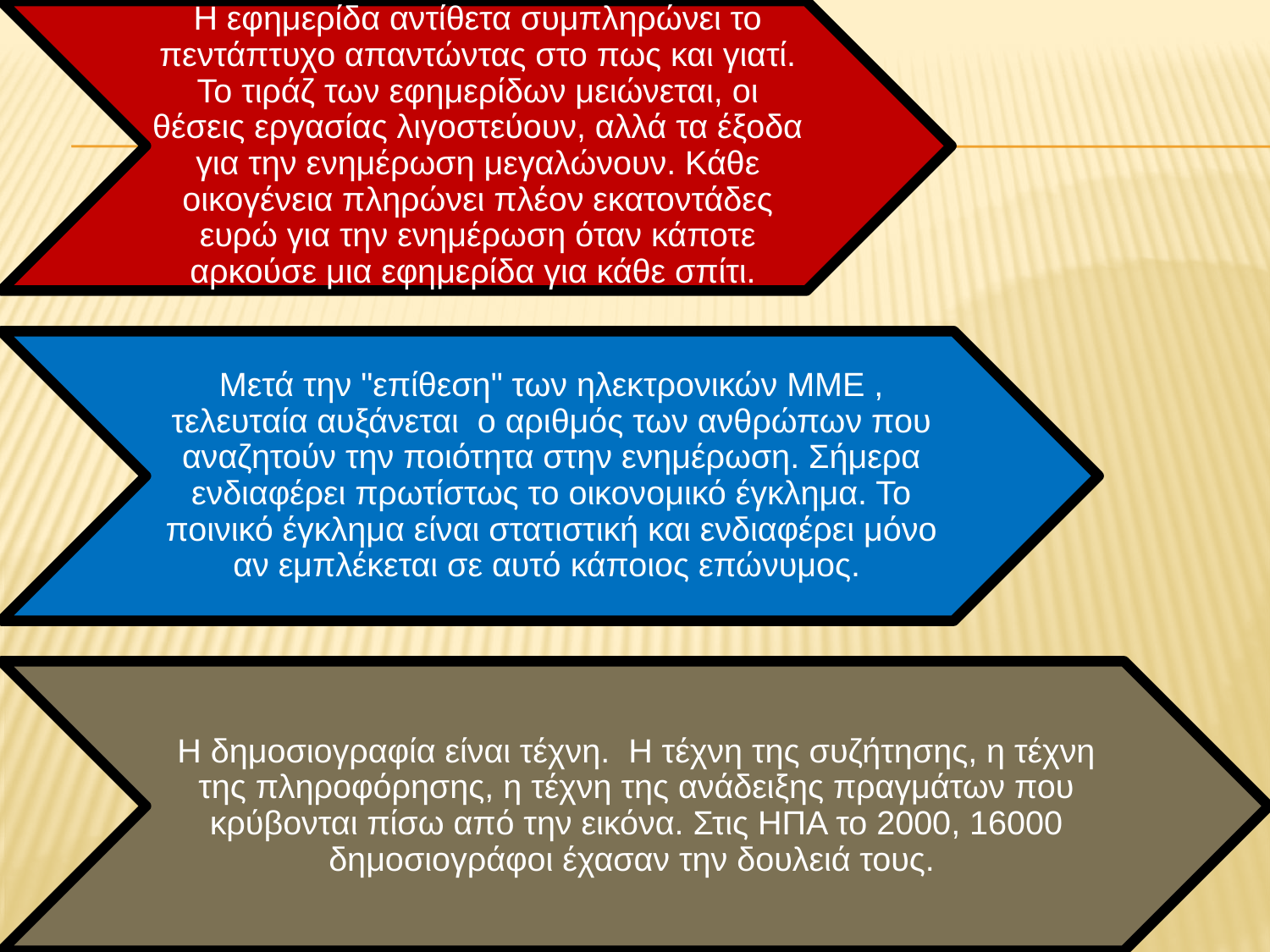

Η εφημερίδα αντίθετα συμπληρώνει το πεντάπτυχο απαντώντας στο πως και γιατί. Το τιράζ των εφημερίδων μειώνεται, οι θέσεις εργασίας λιγοστεύουν, αλλά τα έξοδα για την ενημέρωση μεγαλώνουν. Κάθε οικογένεια πληρώνει πλέον εκατοντάδες ευρώ για την ενημέρωση όταν κάποτε αρκούσε μια εφημερίδα για κάθε σπίτι.
Μετά την "επίθεση" των ηλεκτρονικών ΜΜΕ , τελευταία αυξάνεται  ο αριθμός των ανθρώπων που αναζητούν την ποιότητα στην ενημέρωση. Σήμερα ενδιαφέρει πρωτίστως το οικονομικό έγκλημα. Το ποινικό έγκλημα είναι στατιστική και ενδιαφέρει μόνο αν εμπλέκεται σε αυτό κάποιος επώνυμος.
Η δημοσιογραφία είναι τέχνη.  Η τέχνη της συζήτησης, η τέχνη της πληροφόρησης, η τέχνη της ανάδειξης πραγμάτων που κρύβονται πίσω από την εικόνα. Στις ΗΠΑ το 2000, 16000 δημοσιογράφοι έχασαν την δουλειά τους.